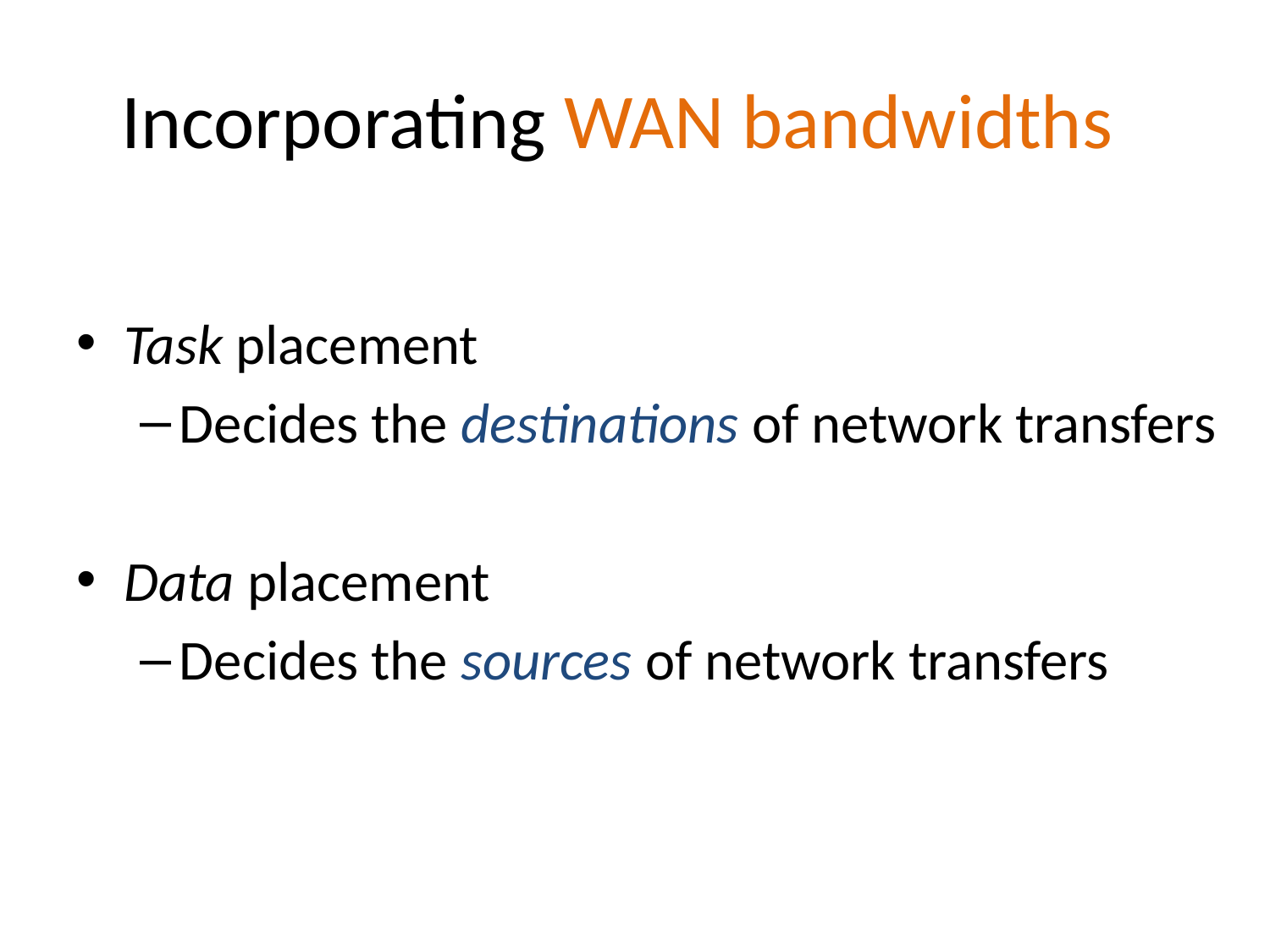

# Incorporating WAN bandwidths

Task placement
Decides the destinations of network transfers

Data placement
Decides the sources of network transfers